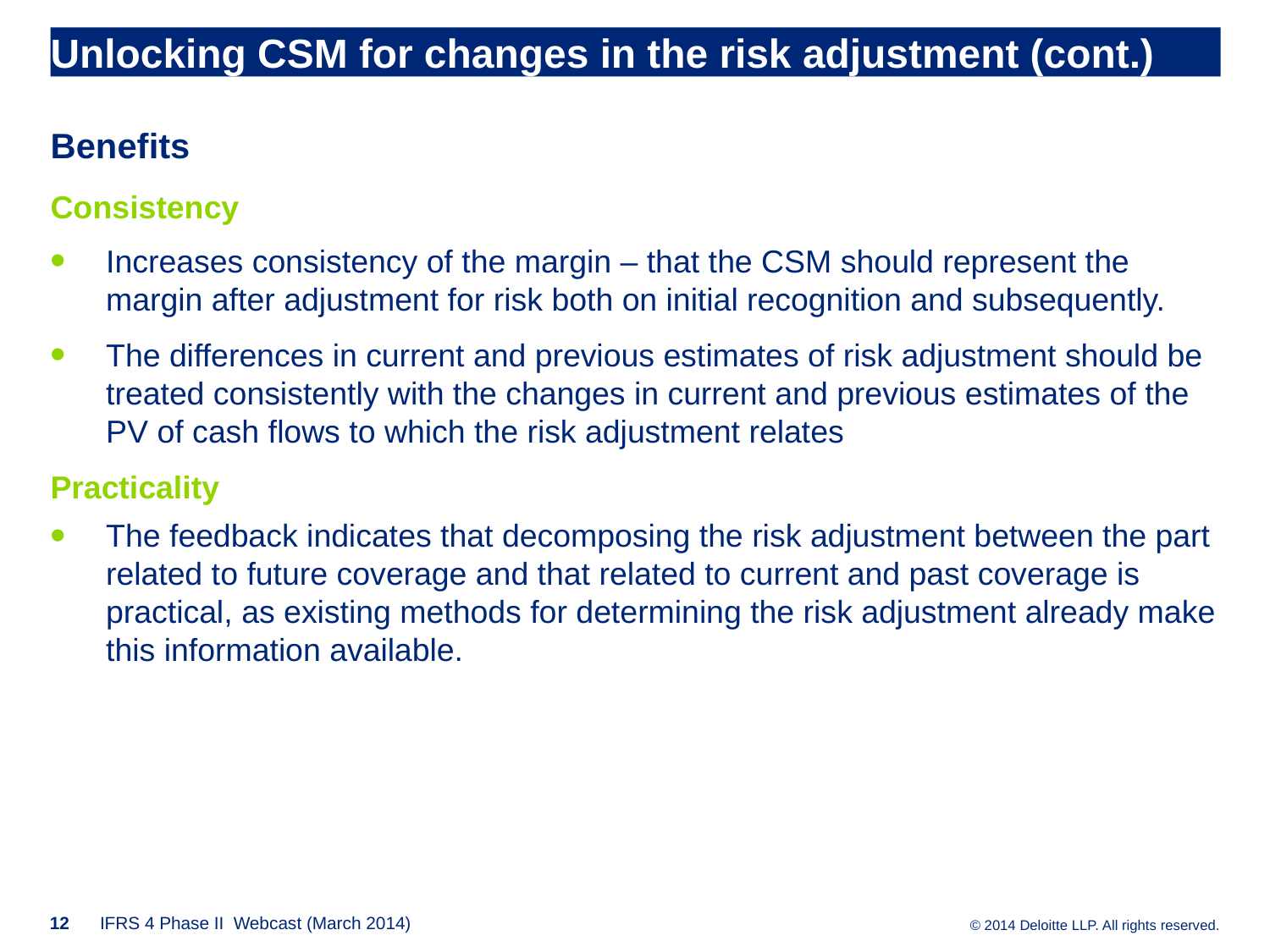

# Unlocking CSM for changes in the risk adjustment (cont.)
Benefits
Consistency
Increases consistency of the margin – that the CSM should represent the margin after adjustment for risk both on initial recognition and subsequently.
The differences in current and previous estimates of risk adjustment should be treated consistently with the changes in current and previous estimates of the PV of cash flows to which the risk adjustment relates
Practicality
The feedback indicates that decomposing the risk adjustment between the part related to future coverage and that related to current and past coverage is practical, as existing methods for determining the risk adjustment already make this information available.
12
IFRS 4 Phase II  Webcast (March 2014)